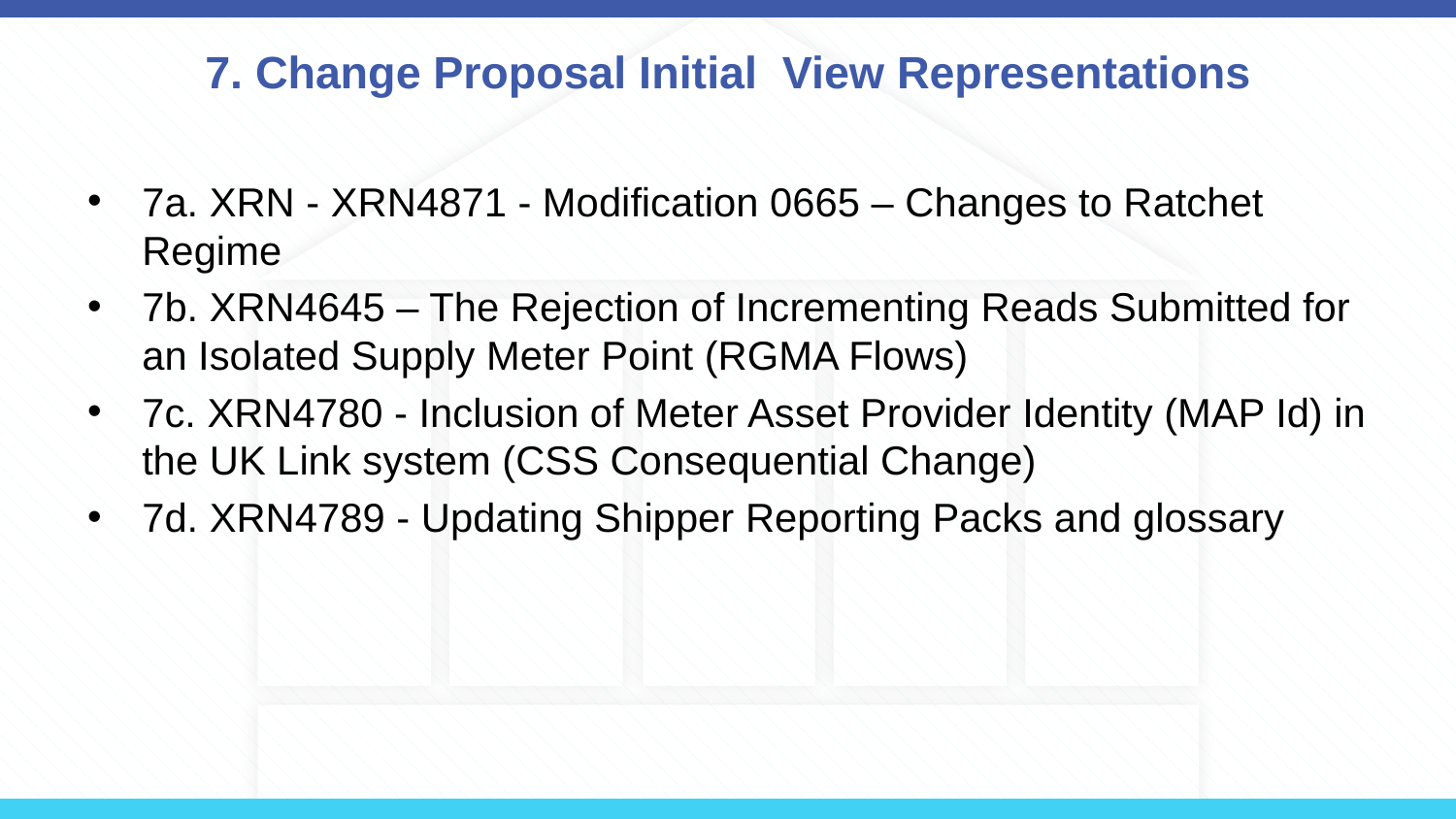

# 7. Change Proposal Initial  View Representations
7a. XRN - XRN4871 - Modification 0665 – Changes to Ratchet Regime
7b. XRN4645 – The Rejection of Incrementing Reads Submitted for an Isolated Supply Meter Point (RGMA Flows)
7c. XRN4780 - Inclusion of Meter Asset Provider Identity (MAP Id) in the UK Link system (CSS Consequential Change)
7d. XRN4789 - Updating Shipper Reporting Packs and glossary